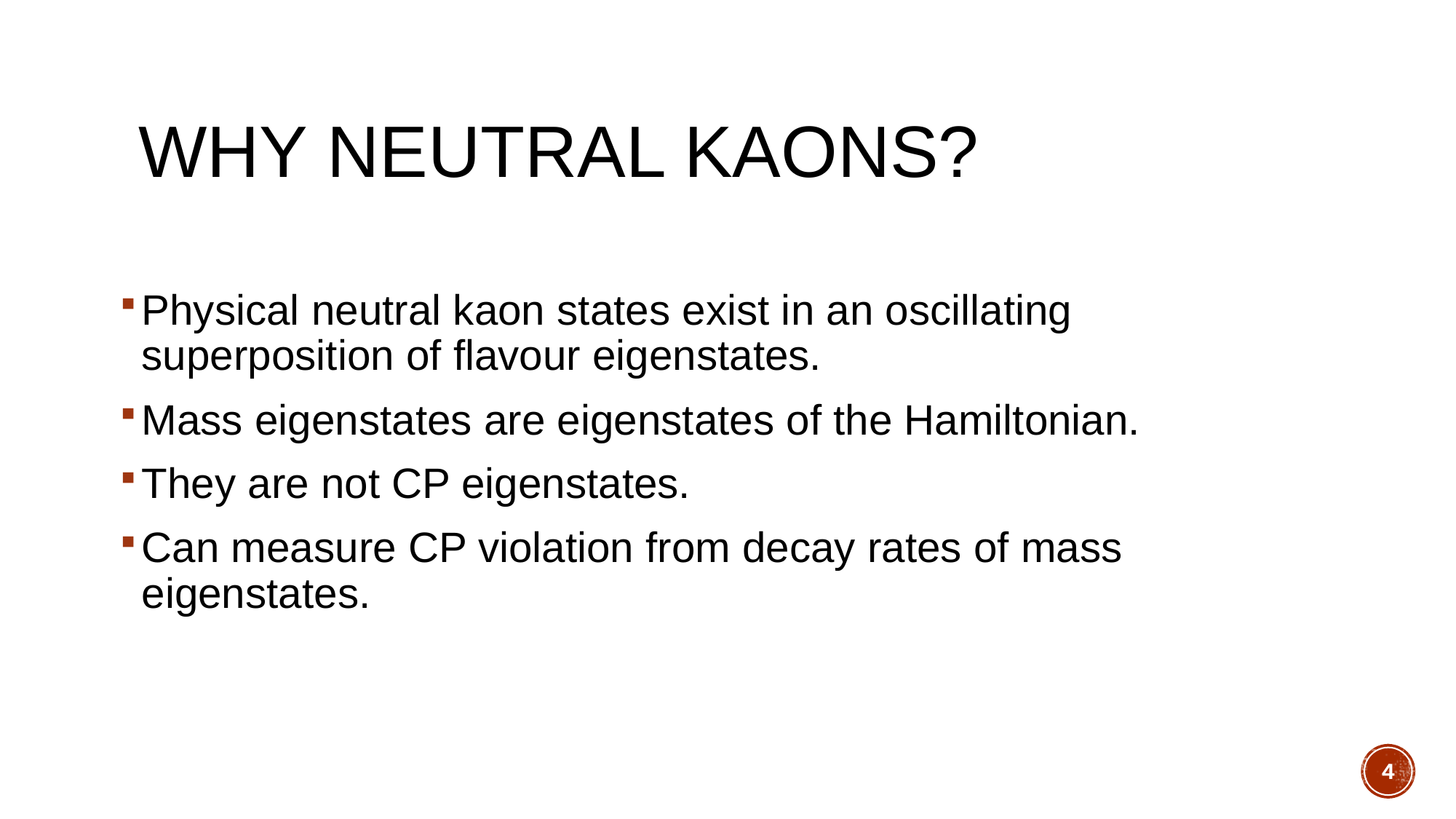

# Why Neutral Kaons?
Physical neutral kaon states exist in an oscillating superposition of flavour eigenstates.
Mass eigenstates are eigenstates of the Hamiltonian.
They are not CP eigenstates.
Can measure CP violation from decay rates of mass eigenstates.
4